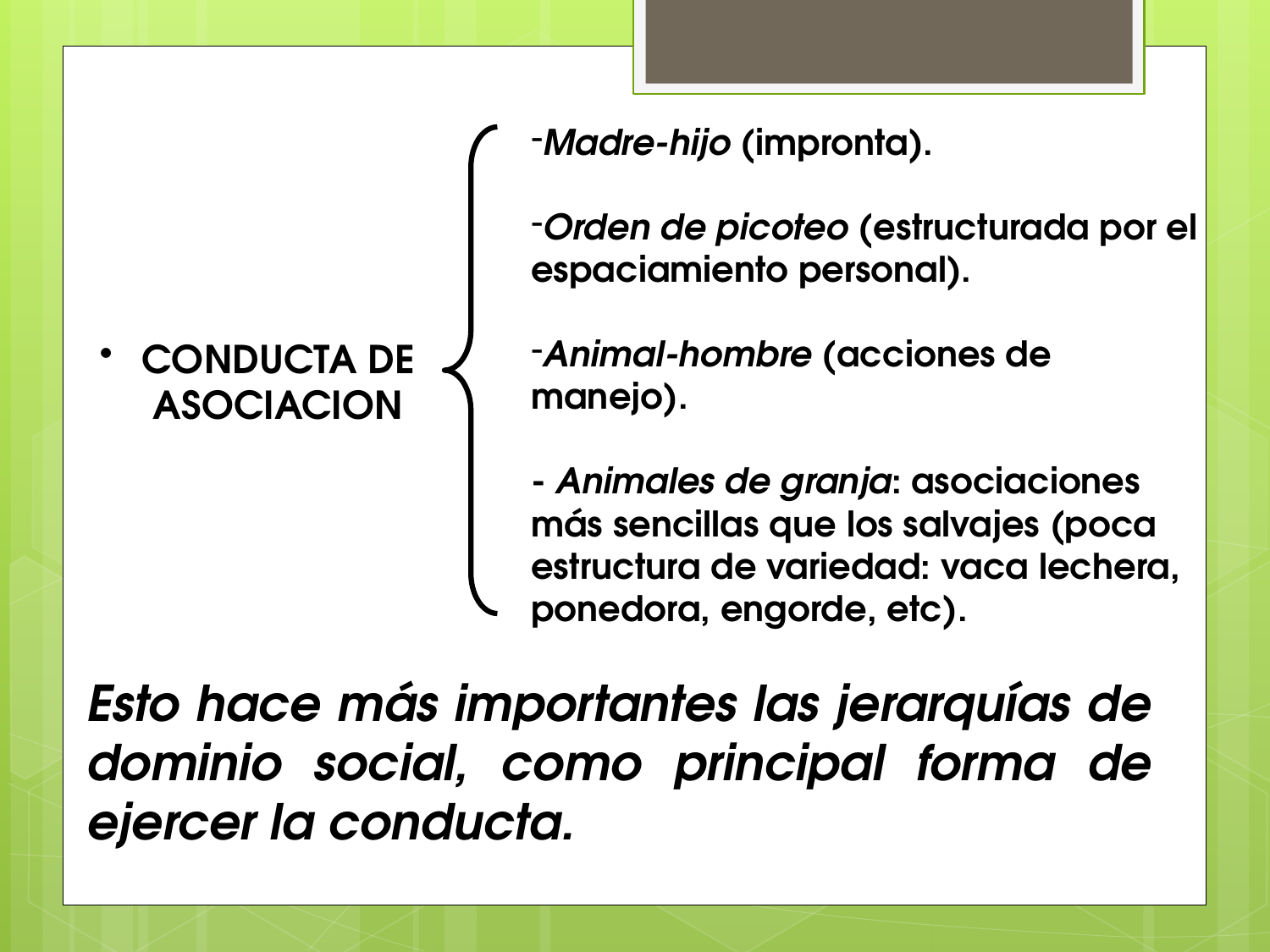

Madre-hijo (impronta).

Orden de picoteo (estructurada por el espaciamiento personal).

Animal-hombre (acciones de manejo).

- Animales de granja: asociaciones más sencillas que los salvajes (poca estructura de variedad: vaca lechera, ponedora, engorde, etc).

# CONDUCTA DE ASOCIACION
Esto hace más importantes las jerarquías de dominio social, como principal forma de ejercer la conducta.